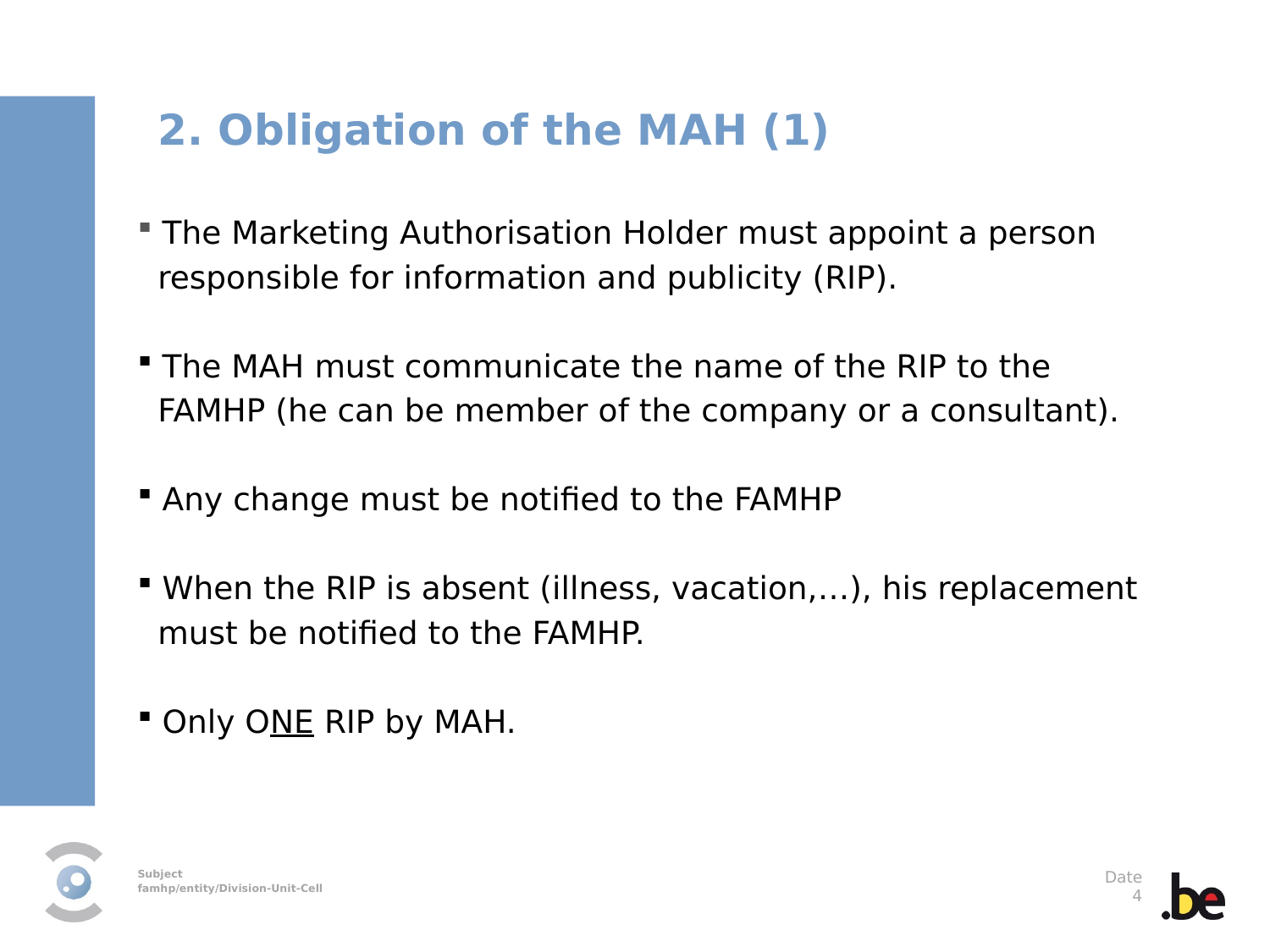

2. Obligation of the MAH (1)
 The Marketing Authorisation Holder must appoint a person
  responsible for information and publicity (RIP).

 The MAH must communicate the name of the RIP to the
  FAMHP (he can be member of the company or a consultant).

 Any change must be notified to the FAMHP

 When the RIP is absent (illness, vacation,…), his replacement
  must be notified to the FAMHP.

 Only ONE RIP by MAH.